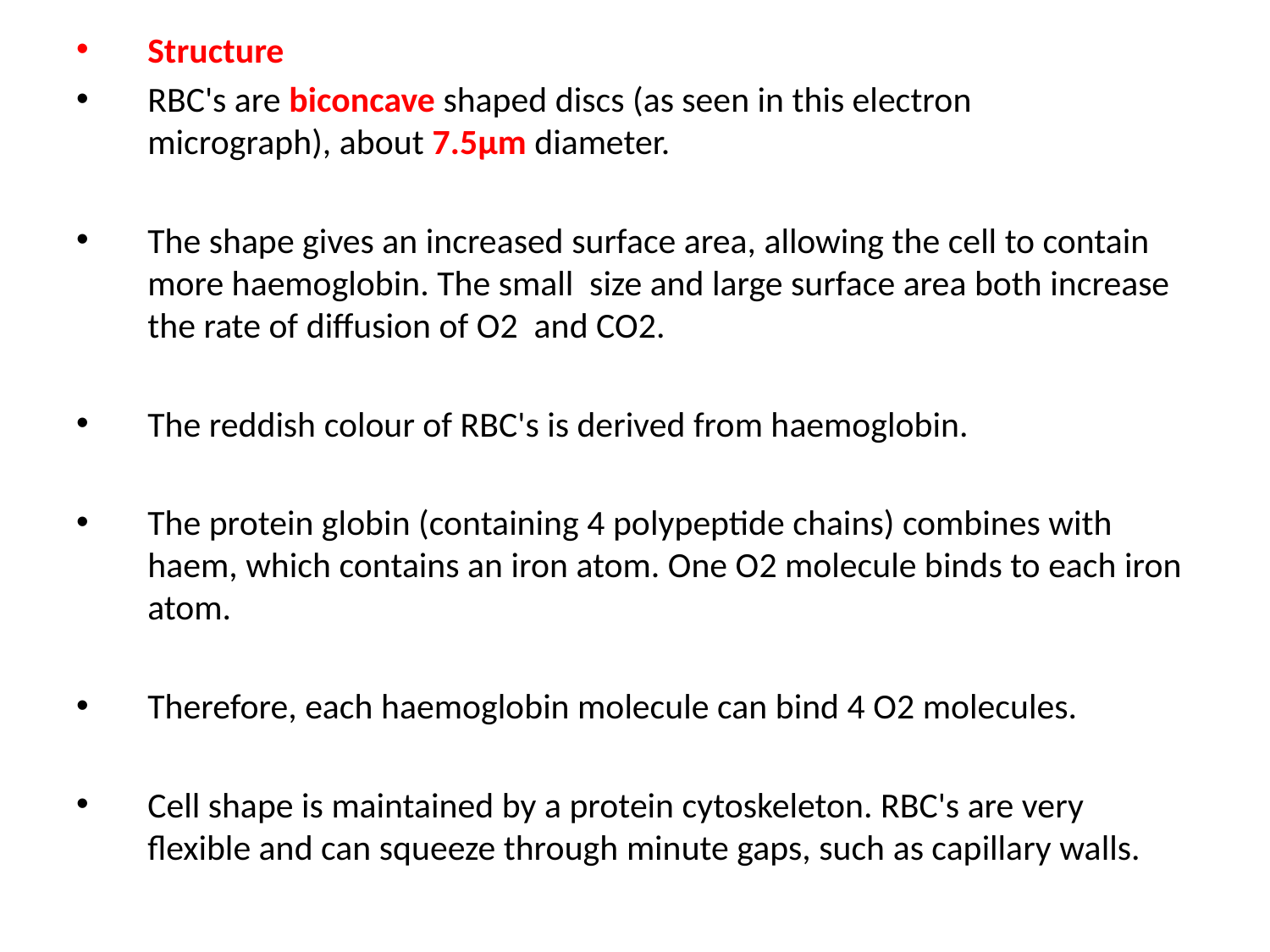

Structure
RBC's are biconcave shaped discs (as seen in this electron
micrograph), about 7.5µm diameter.

The shape gives an increased surface area, allowing the cell to contain more haemoglobin. The small  size and large surface area both increase the rate of diffusion of O2  and CO2.

The reddish colour of RBC's is derived from haemoglobin.

The protein globin (containing 4 polypeptide chains) combines with haem, which contains an iron atom. One O2 molecule binds to each iron atom.

Therefore, each haemoglobin molecule can bind 4 O2 molecules.

Cell shape is maintained by a protein cytoskeleton. RBC's are very
flexible and can squeeze through minute gaps, such as capillary walls.